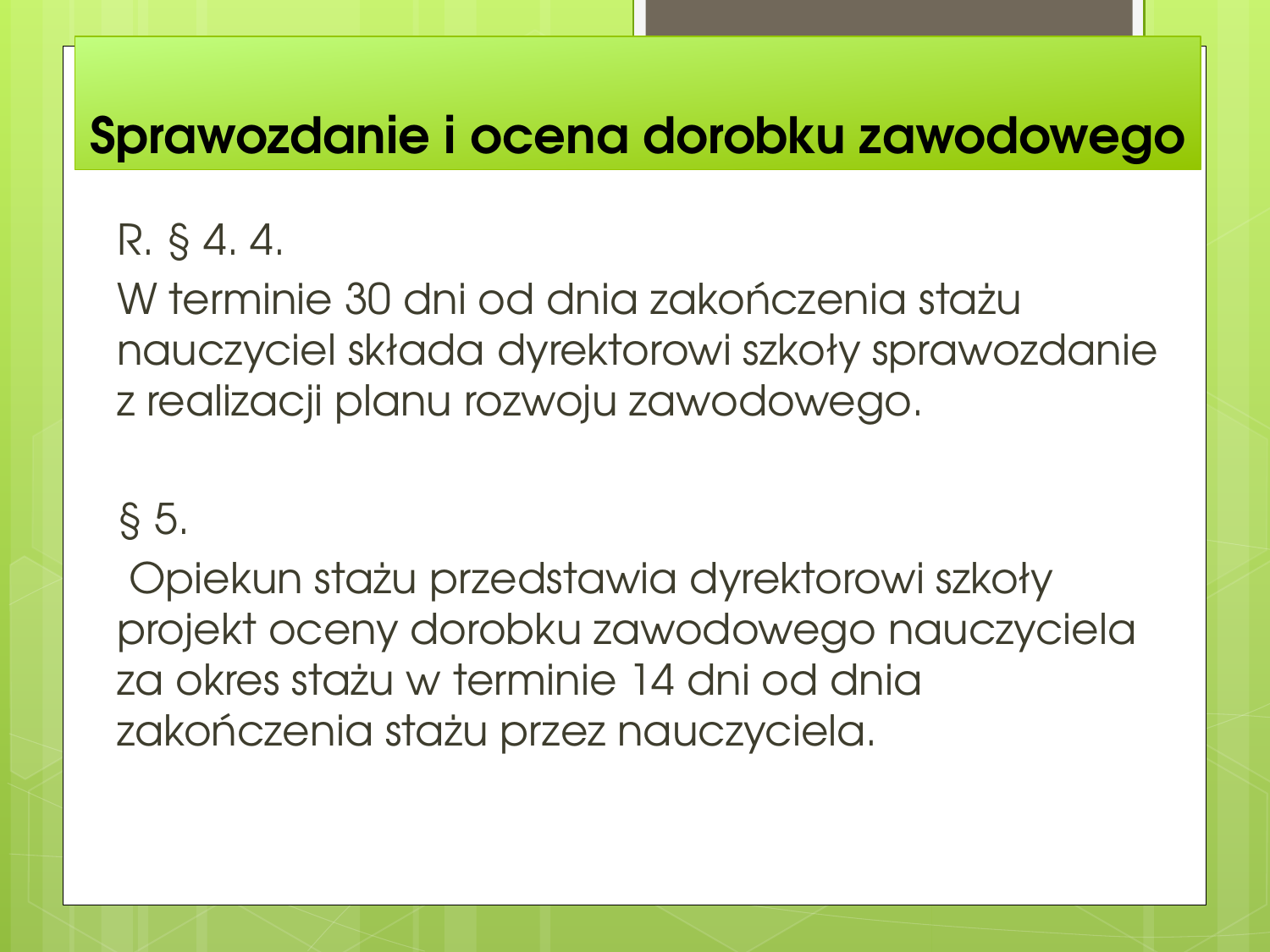

# Sprawozdanie i ocena dorobku zawodowego
R. § 4. 4.
W terminie 30 dni od dnia zakończenia stażu nauczyciel składa dyrektorowi szkoły sprawozdanie z realizacji planu rozwoju zawodowego.

§ 5.
 Opiekun stażu przedstawia dyrektorowi szkoły projekt oceny dorobku zawodowego nauczyciela za okres stażu w terminie 14 dni od dnia  zakończenia stażu przez nauczyciela.